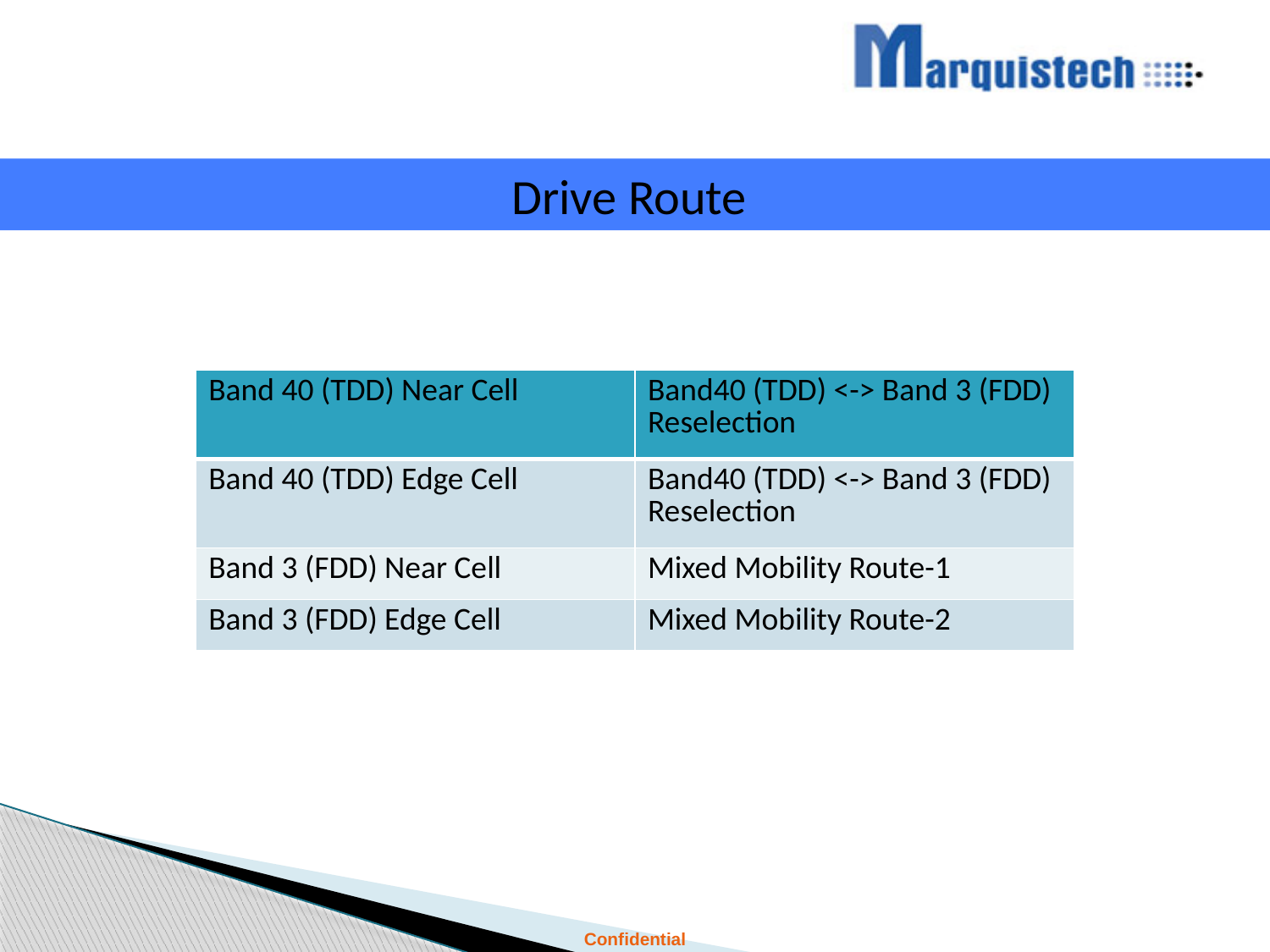

Drive Route
| Band 40 (TDD) Near Cell | Band40 (TDD) <-> Band 3 (FDD) Reselection |
| --- | --- |
| Band 40 (TDD) Edge Cell | Band40 (TDD) <-> Band 3 (FDD) Reselection |
| Band 3 (FDD) Near Cell | Mixed Mobility Route-1 |
| Band 3 (FDD) Edge Cell | Mixed Mobility Route-2 |